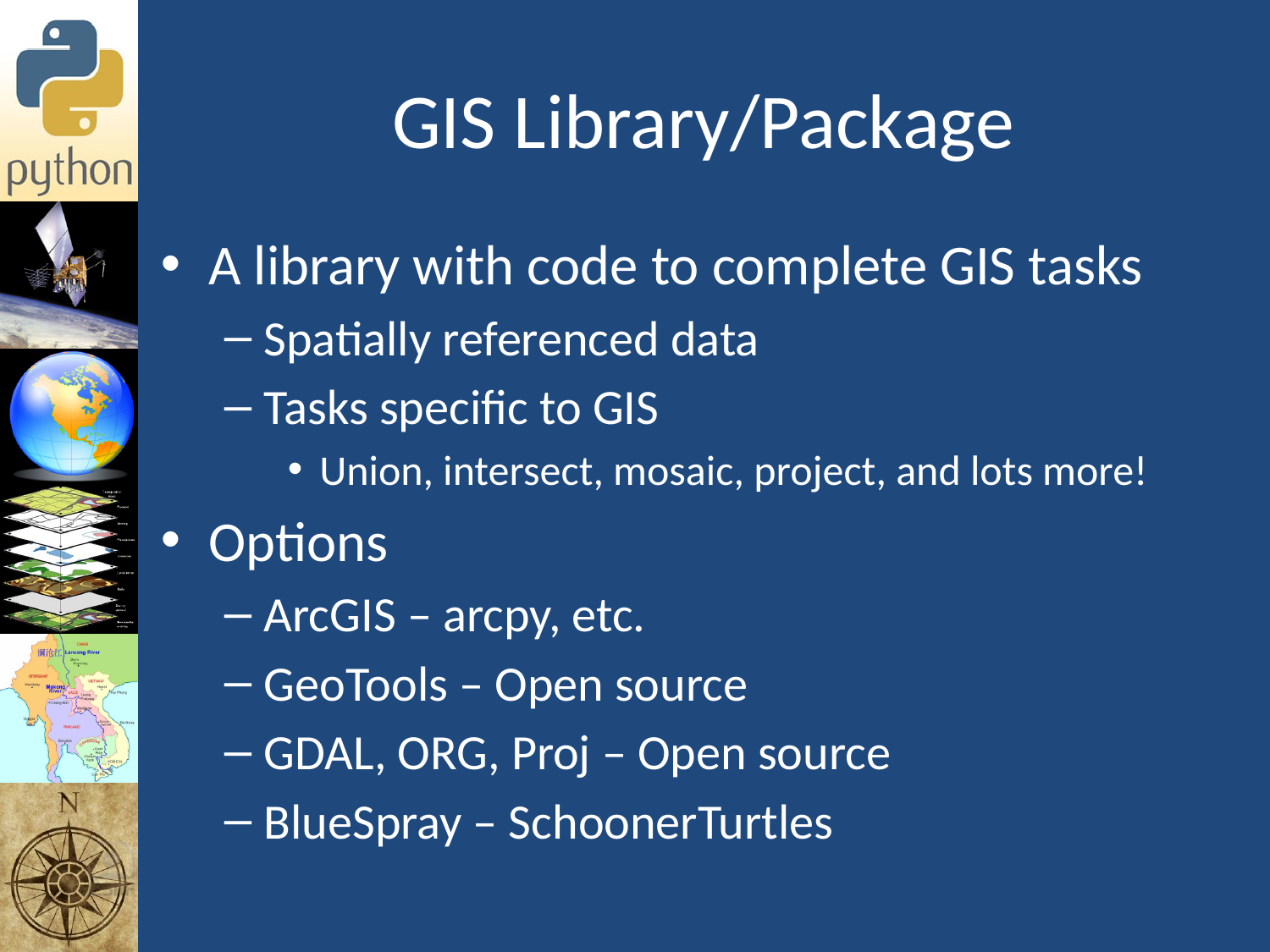

# GIS Library/Package
A library with code to complete GIS tasks
Spatially referenced data
Tasks specific to GIS
Union, intersect, mosaic, project, and lots more!
Options
ArcGIS – arcpy, etc.
GeoTools – Open source
GDAL, ORG, Proj – Open source
BlueSpray – SchoonerTurtles